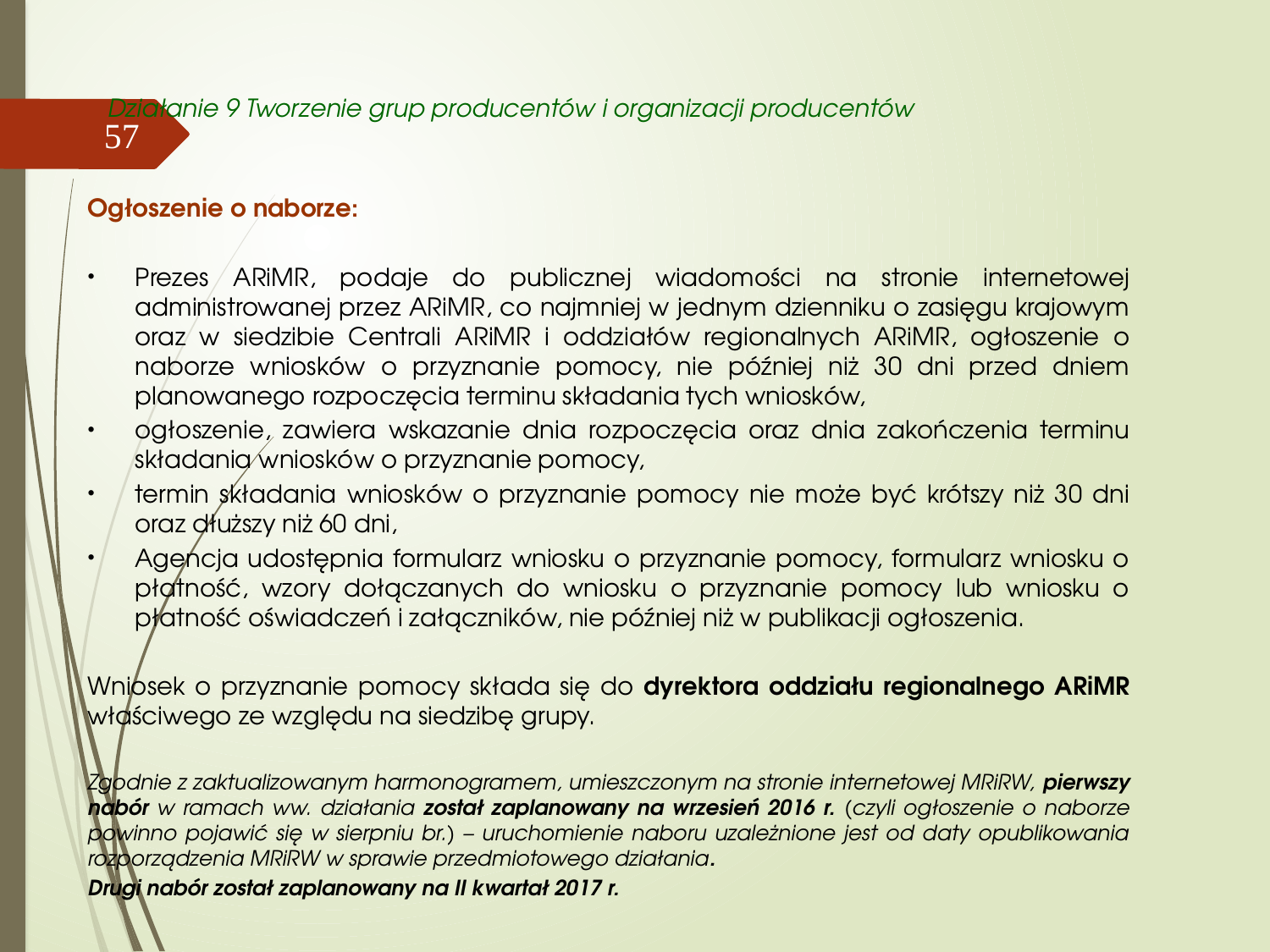

# Działanie 9 Tworzenie grup producentów i organizacji producentów
57
Ogłoszenie o naborze:

Prezes ARiMR, podaje do publicznej wiadomości na stronie internetowej administrowanej przez ARiMR, co najmniej w jednym dzienniku o zasięgu krajowym oraz w siedzibie Centrali ARiMR i oddziałów regionalnych ARiMR, ogłoszenie o naborze wniosków o przyznanie pomocy, nie później niż 30 dni przed dniem planowanego rozpoczęcia terminu składania tych wniosków,
ogłoszenie, zawiera wskazanie dnia rozpoczęcia oraz dnia zakończenia terminu składania wniosków o przyznanie pomocy,
termin składania wniosków o przyznanie pomocy nie może być krótszy niż 30 dni oraz dłuższy niż 60 dni,
Agencja udostępnia formularz wniosku o przyznanie pomocy, formularz wniosku o płatność, wzory dołączanych do wniosku o przyznanie pomocy lub wniosku o płatność oświadczeń i załączników, nie później niż w publikacji ogłoszenia.

Wniosek o przyznanie pomocy składa się do dyrektora oddziału regionalnego ARiMR właściwego ze względu na siedzibę grupy.

Zgodnie z zaktualizowanym harmonogramem, umieszczonym na stronie internetowej MRiRW, pierwszy nabór w ramach ww. działania został zaplanowany na wrzesień 2016 r. (czyli ogłoszenie o naborze powinno pojawić się w sierpniu br.) – uruchomienie naboru uzależnione jest od daty opublikowania rozporządzenia MRiRW w sprawie przedmiotowego działania.
Drugi nabór został zaplanowany na II kwartał 2017 r.